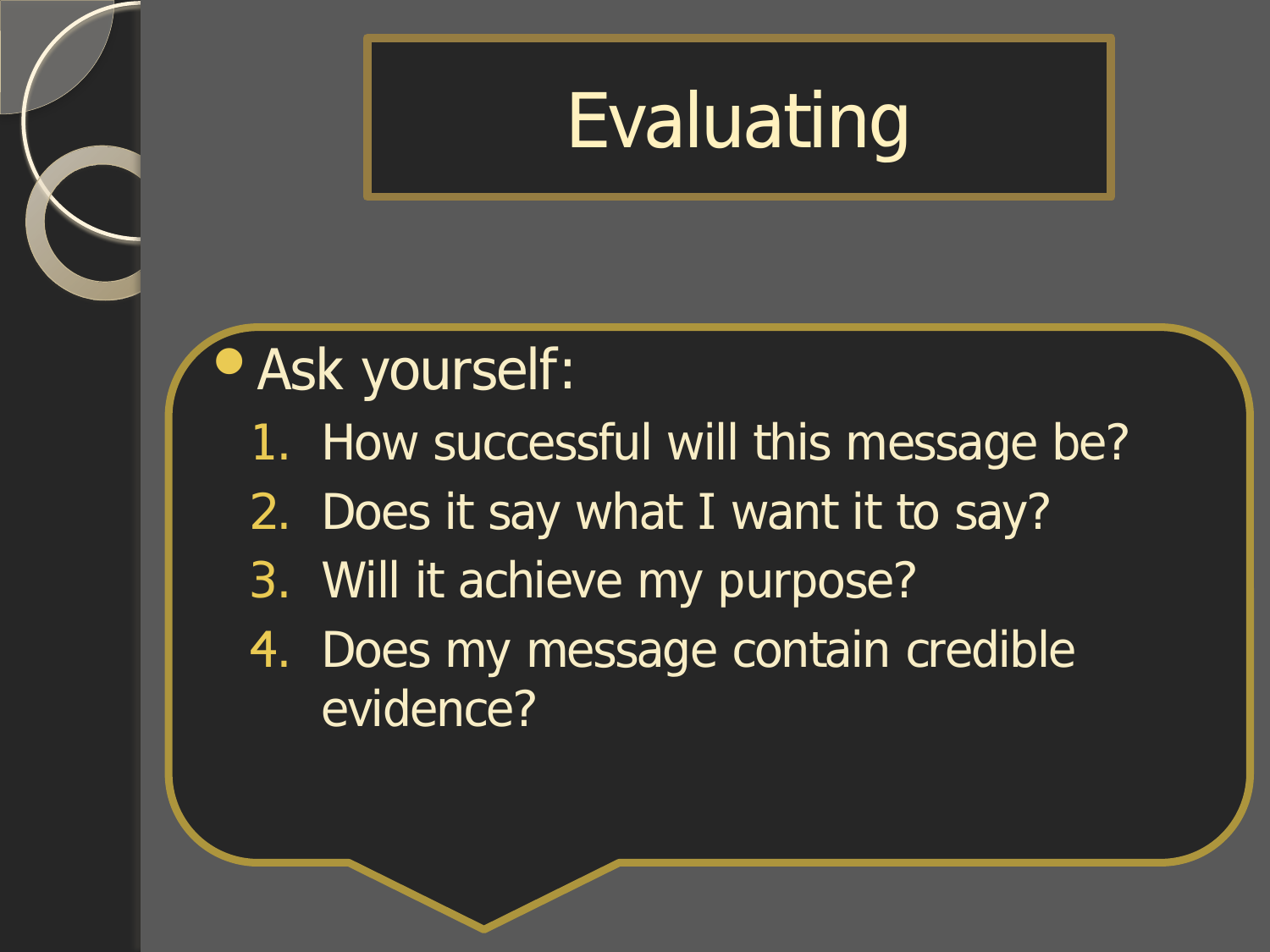

# Evaluating

Ask yourself:
How successful will this message be?
Does it say what I want it to say?
Will it achieve my purpose?
Does my message contain credible evidence?